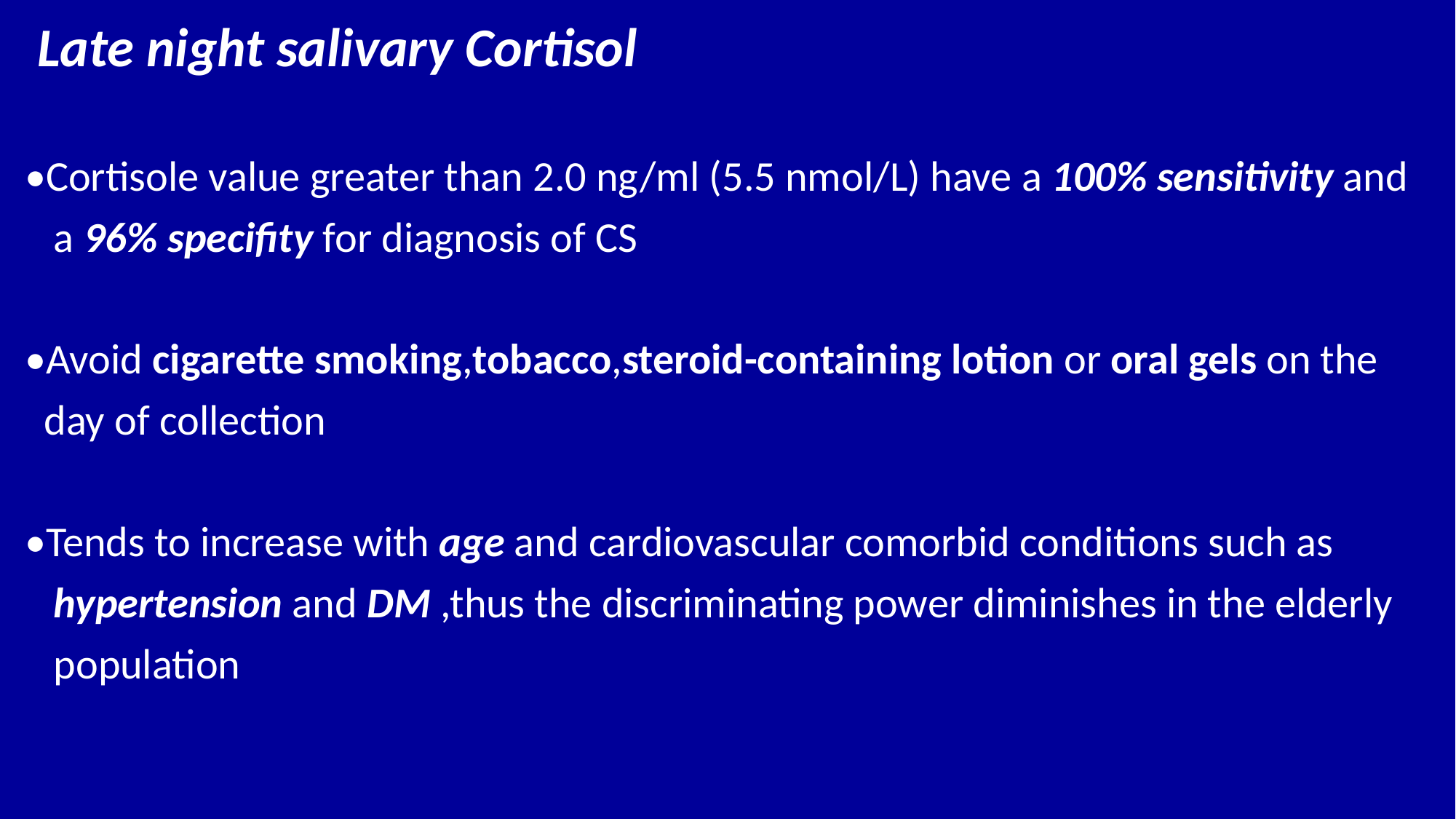

Late night salivary Cortisol

•Cortisole value greater than 2.0 ng/ml (5.5 nmol/L) have a 100% sensitivity and
   a 96% specifity for diagnosis of CS

•Avoid cigarette smoking,tobacco,steroid-containing lotion or oral gels on the
  day of collection

•Tends to increase with age and cardiovascular comorbid conditions such as
   hypertension and DM ,thus the discriminating power diminishes in the elderly
   population